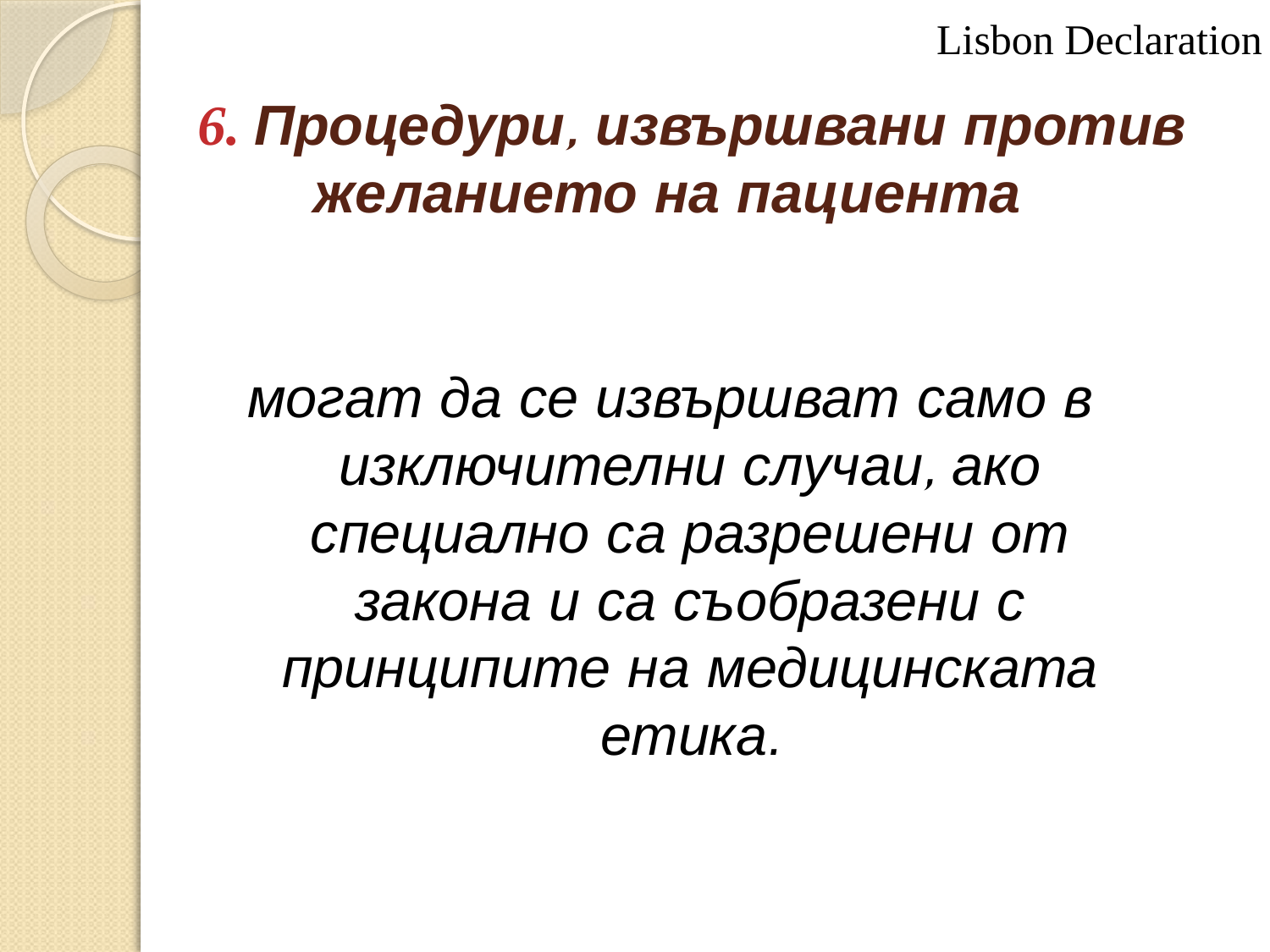

Lisbon Declaration
# 6. Процедури, извършвани против желанието на пациента
могат да се извършват само в изключителни случаи, ако специално са разрешени от закона и са съобразени с принципите на медицинската етика.